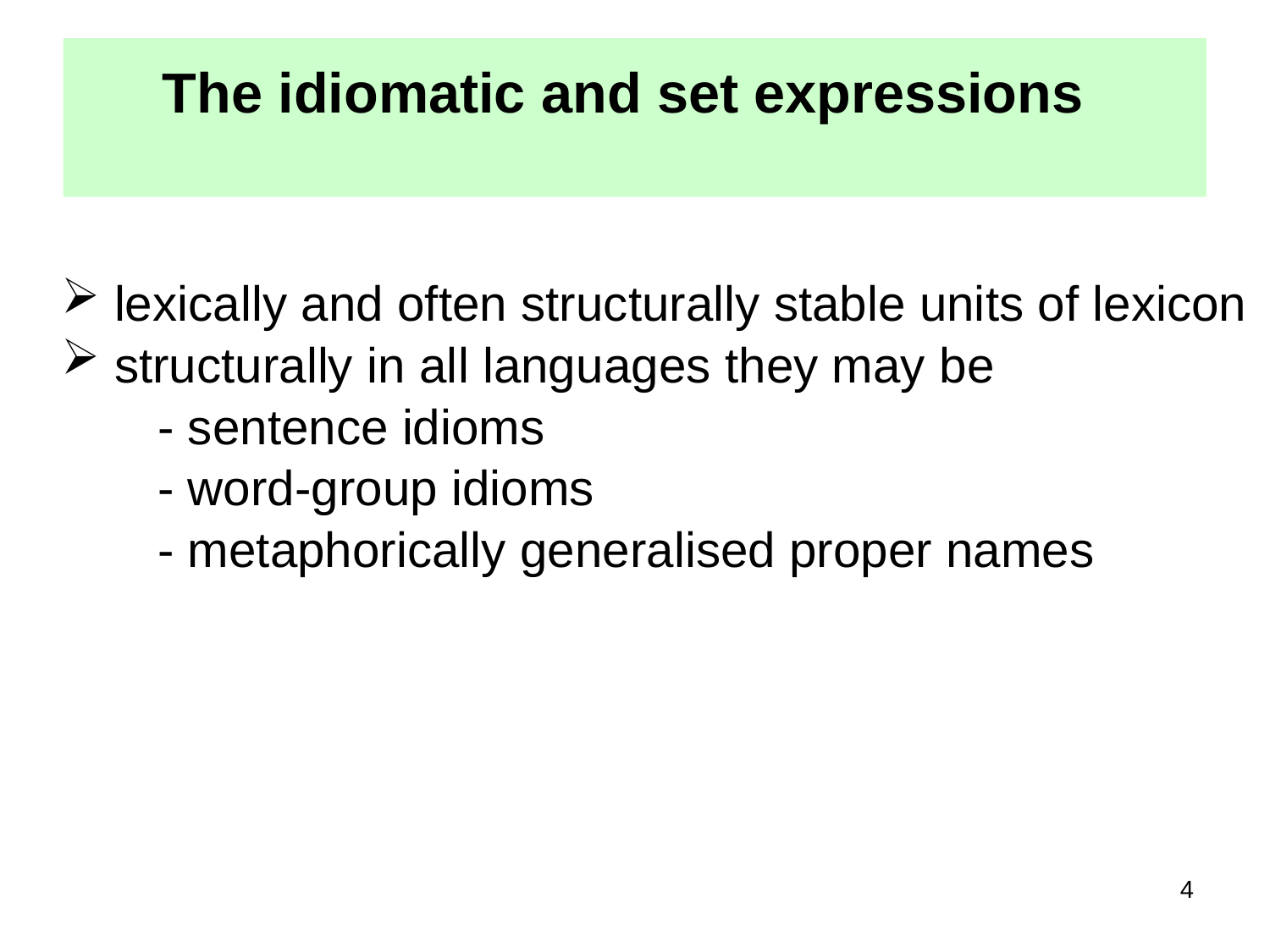

The idiomatic and set expressions

 lexically and often structurally stable units of lexicon
 structurally in all languages they may be
       - sentence idioms
       - word-group idioms
       - metaphorically generalised proper names
4